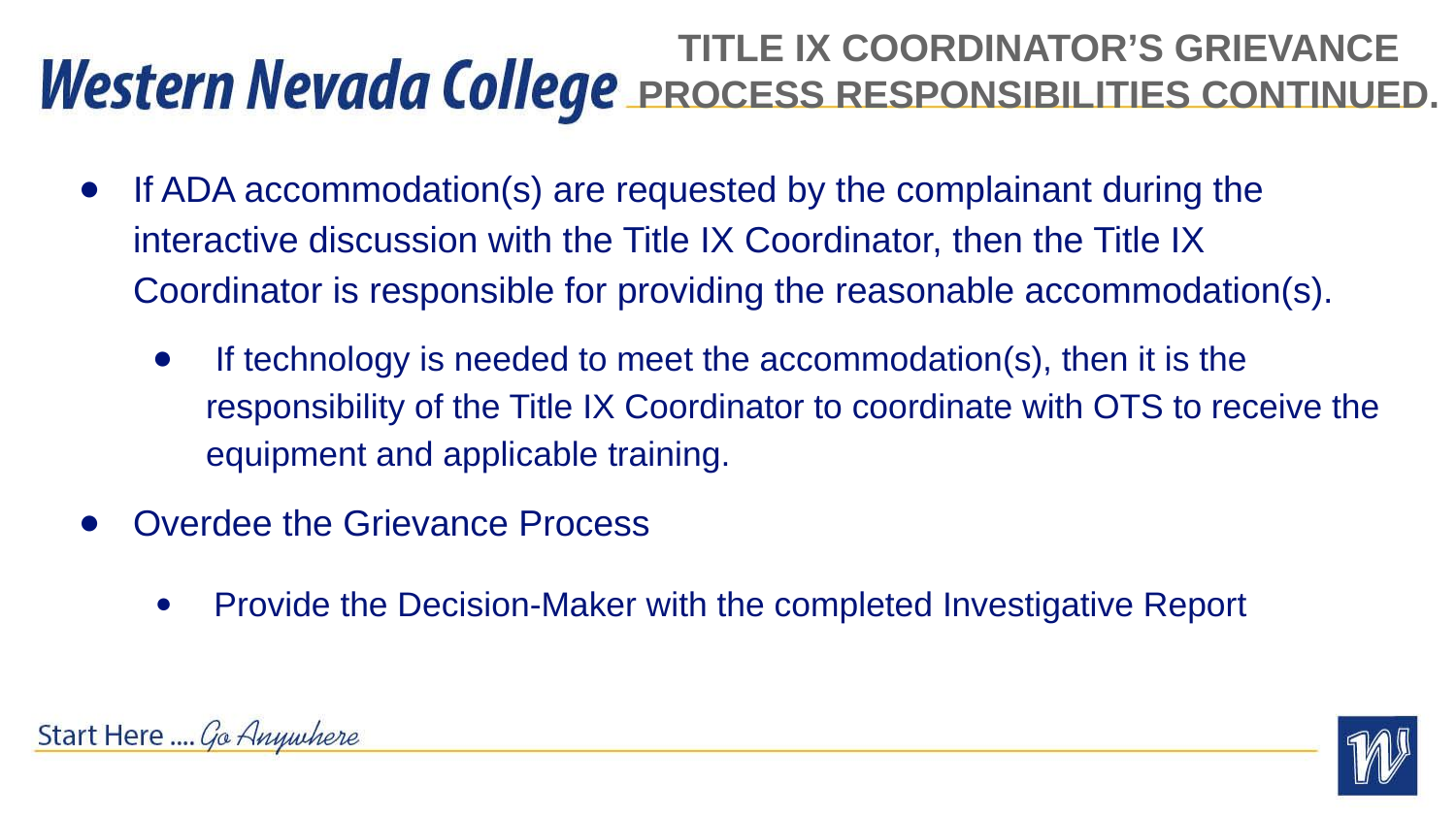

# TITLE IX COORDINATOR’S GRIEVANCE PROCESS RESPONSIBILITIES CONTINUED.
If ADA accommodation(s) are requested by the complainant during the interactive discussion with the Title IX Coordinator, then the Title IX Coordinator is responsible for providing the reasonable accommodation(s).
 If technology is needed to meet the accommodation(s), then it is the responsibility of the Title IX Coordinator to coordinate with OTS to receive the equipment and applicable training.
Overdee the Grievance Process
 Provide the Decision-Maker with the completed Investigative Report